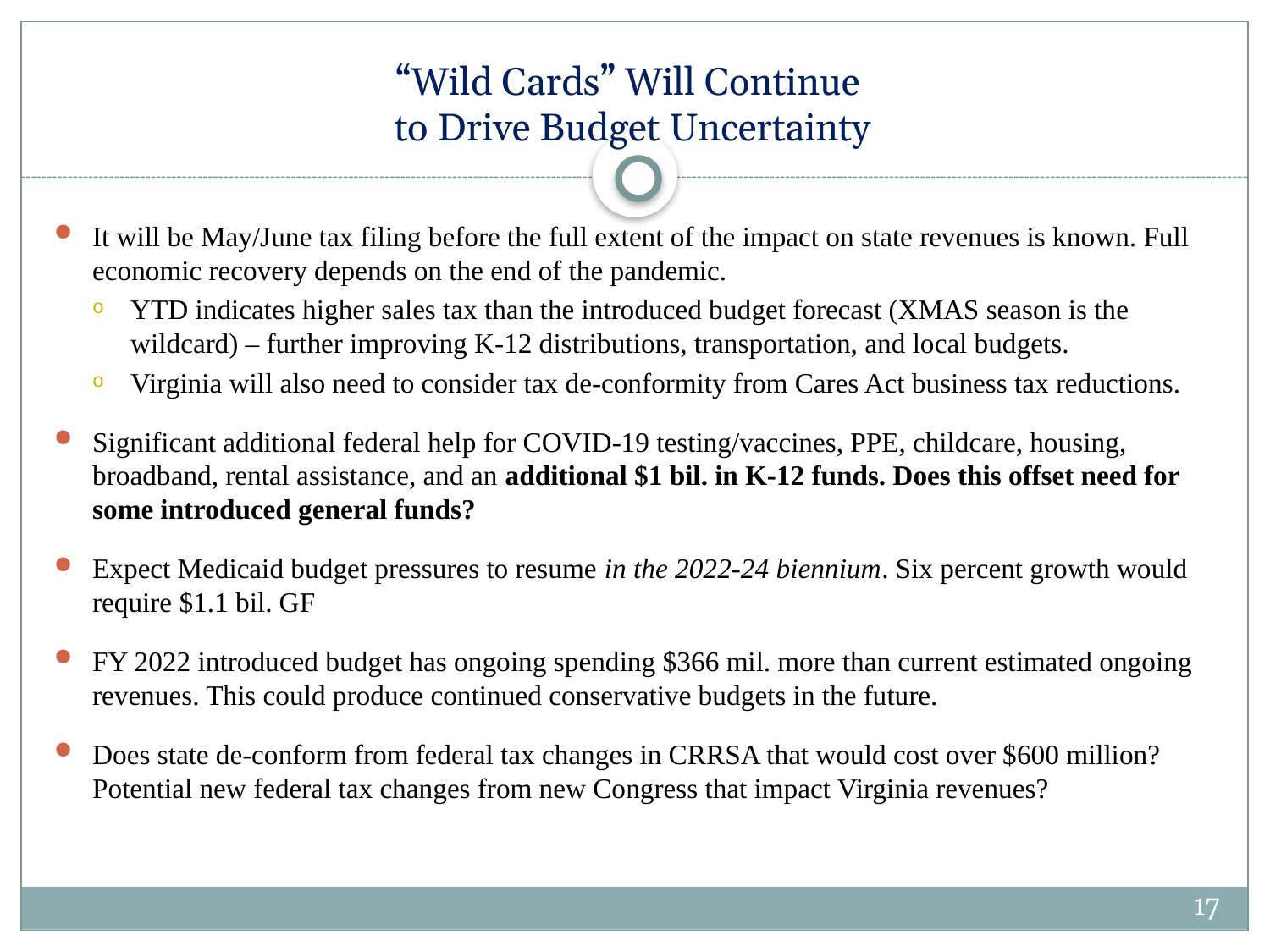

# “Wild Cards” Will Continue to Drive Budget Uncertainty
17
It will be May/June tax filing before the full extent of the impact on state revenues is known. Full economic recovery depends on the end of the pandemic.
YTD indicates higher sales tax than the introduced budget forecast (XMAS season is the wildcard) – further improving K-12 distributions, transportation, and local budgets.
Virginia will also need to consider tax de-conformity from Cares Act business tax reductions.

Significant additional federal help for COVID-19 testing/vaccines, PPE, childcare, housing, broadband, rental assistance, and an additional $1 bil. in K-12 funds. Does this offset need for some introduced general funds?

Expect Medicaid budget pressures to resume in the 2022-24 biennium. Six percent growth would require $1.1 bil. GF

FY 2022 introduced budget has ongoing spending $366 mil. more than current estimated ongoing revenues. This could produce continued conservative budgets in the future.

Does state de-conform from federal tax changes in CRRSA that would cost over $600 million?  Potential new federal tax changes from new Congress that impact Virginia revenues?